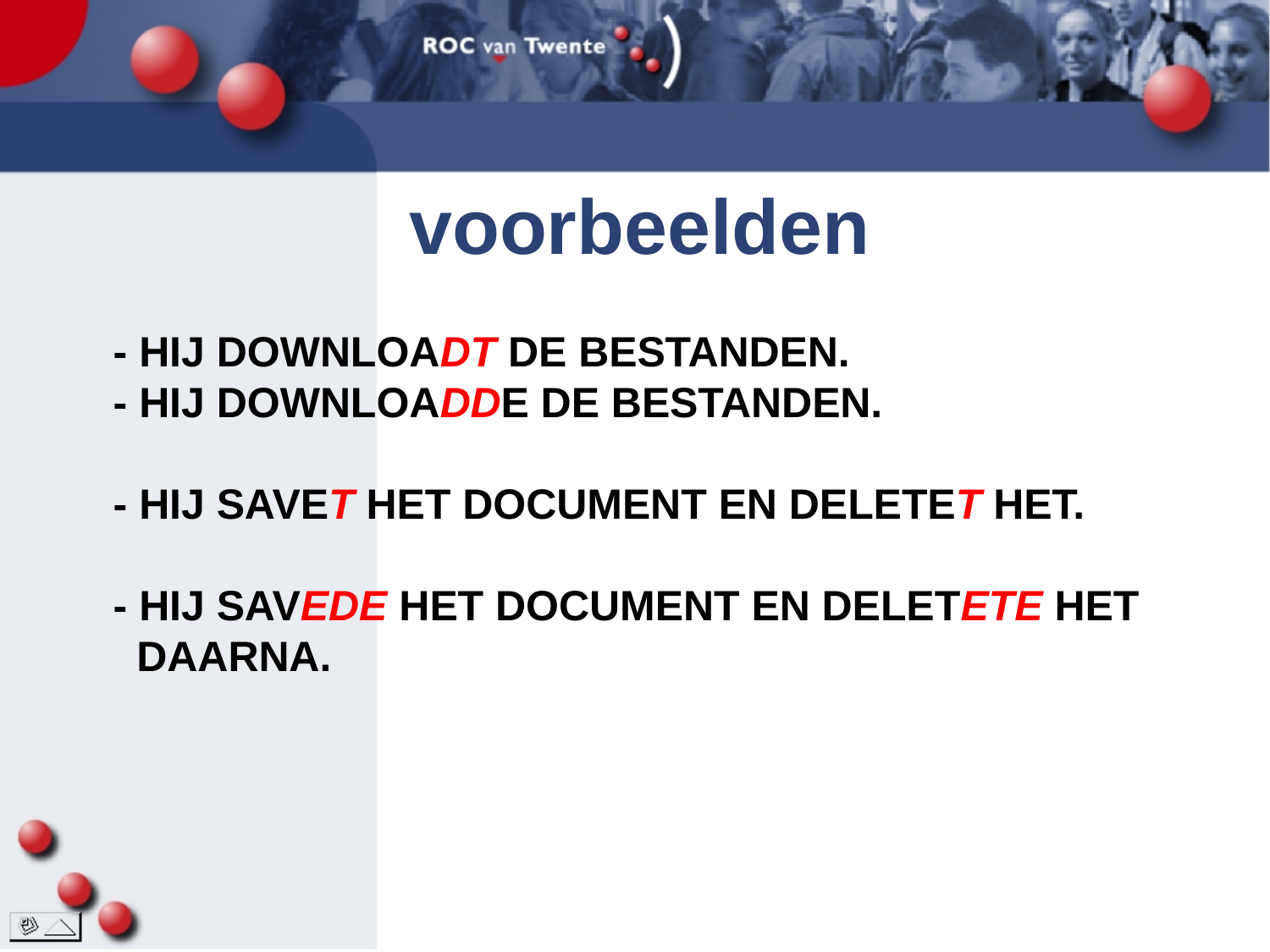

voorbeelden
# - Hij downloadt de bestanden. - Hij downloadde de bestanden. - Hij savet het document en deletet het. - Hij savede het document en deletete het     daarna.